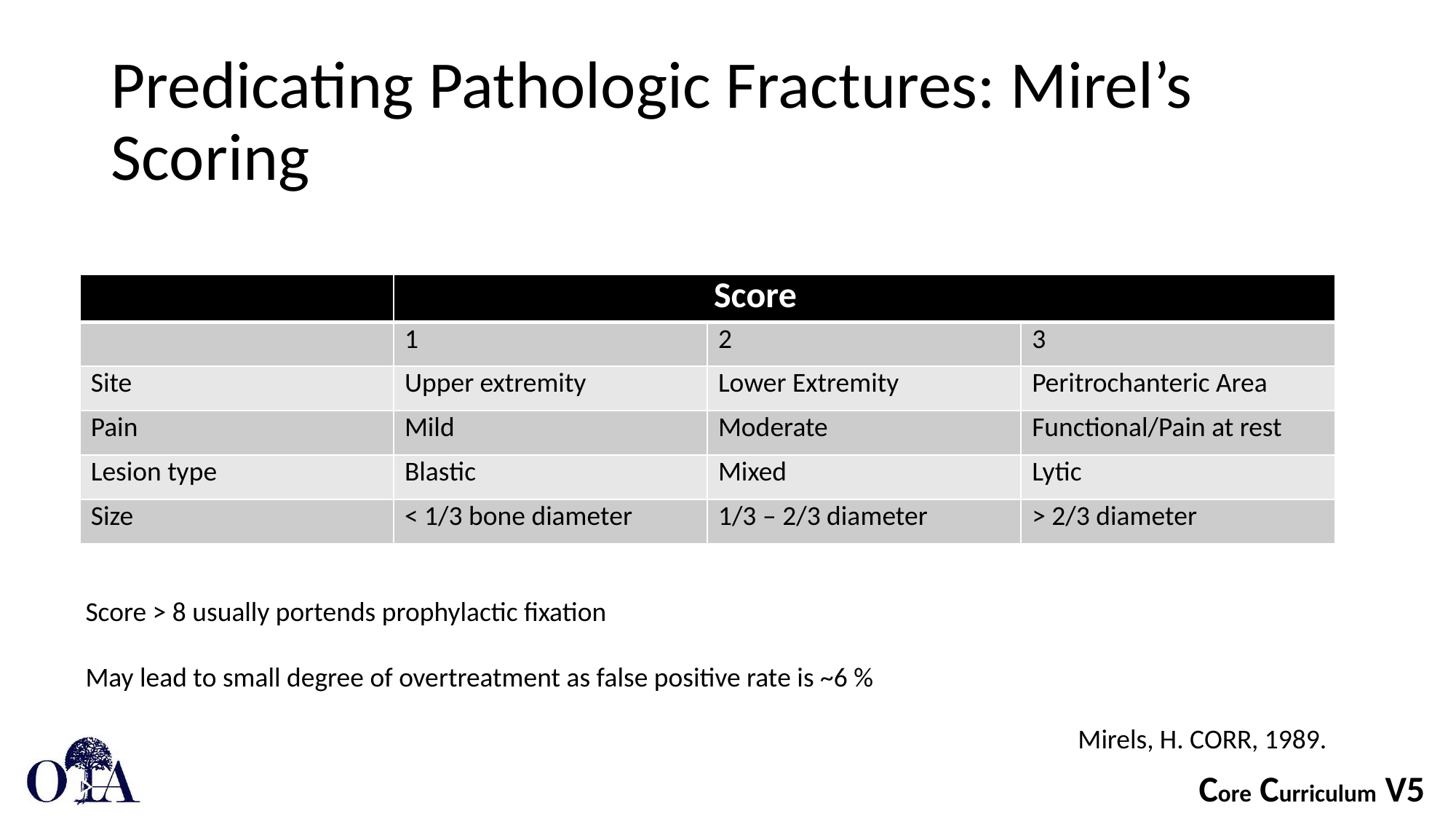

# Predicating Pathologic Fractures: Mirel’s Scoring
|  | Score |  |  |
| --- | --- | --- | --- |
|  | 1 | 2 | 3 |
| Site | Upper extremity | Lower Extremity | Peritrochanteric Area |
| Pain | Mild | Moderate | Functional/Pain at rest |
| Lesion type | Blastic | Mixed | Lytic |
| Size | < 1/3 bone diameter | 1/3 – 2/3 diameter | > 2/3 diameter |
Score > 8 usually portends prophylactic fixation

May lead to small degree of overtreatment as false positive rate is ~6 %
Mirels, H. CORR, 1989.